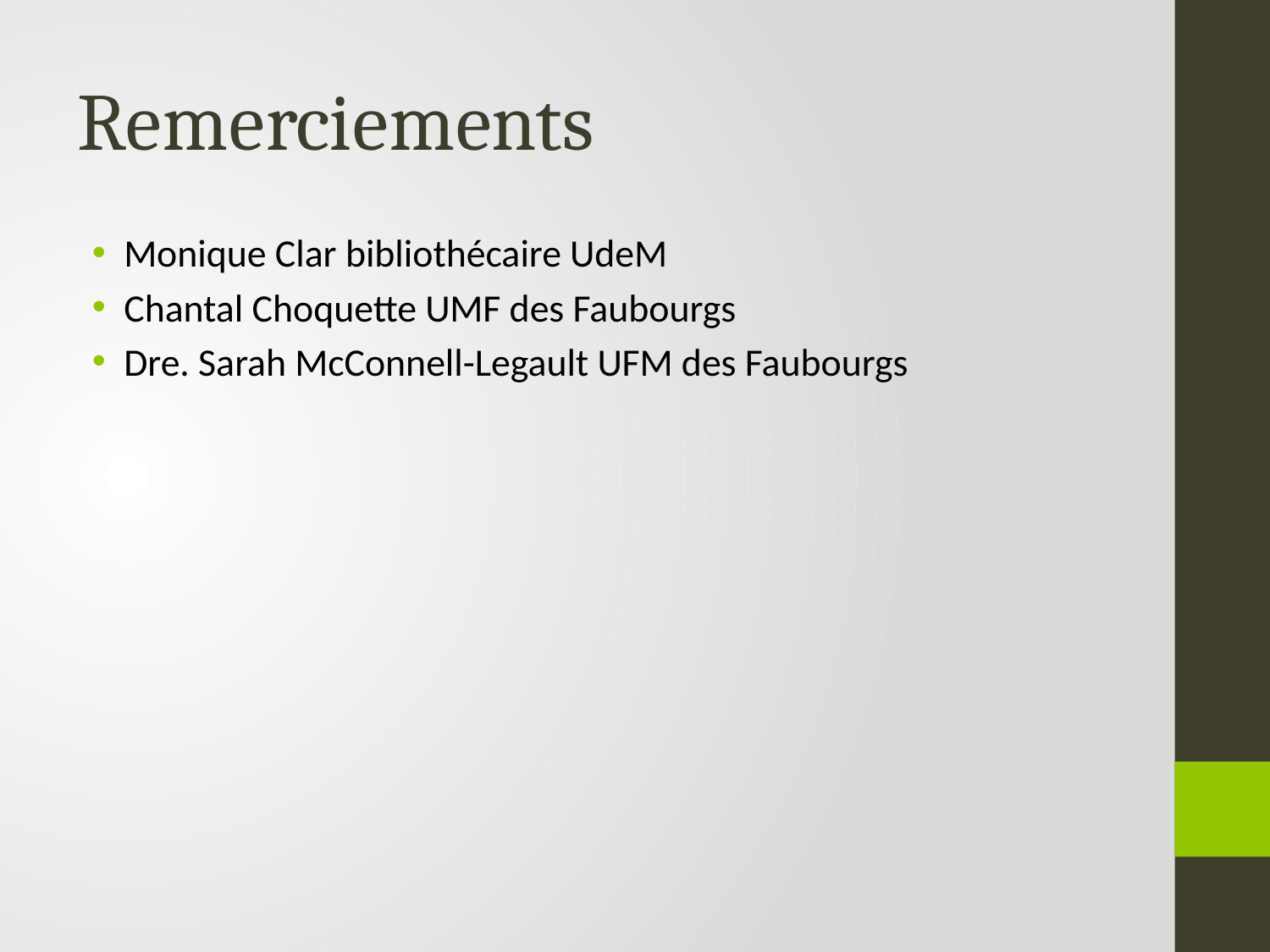

# Remerciements
Monique Clar bibliothécaire UdeM
Chantal Choquette UMF des Faubourgs
Dre. Sarah McConnell-Legault UFM des Faubourgs